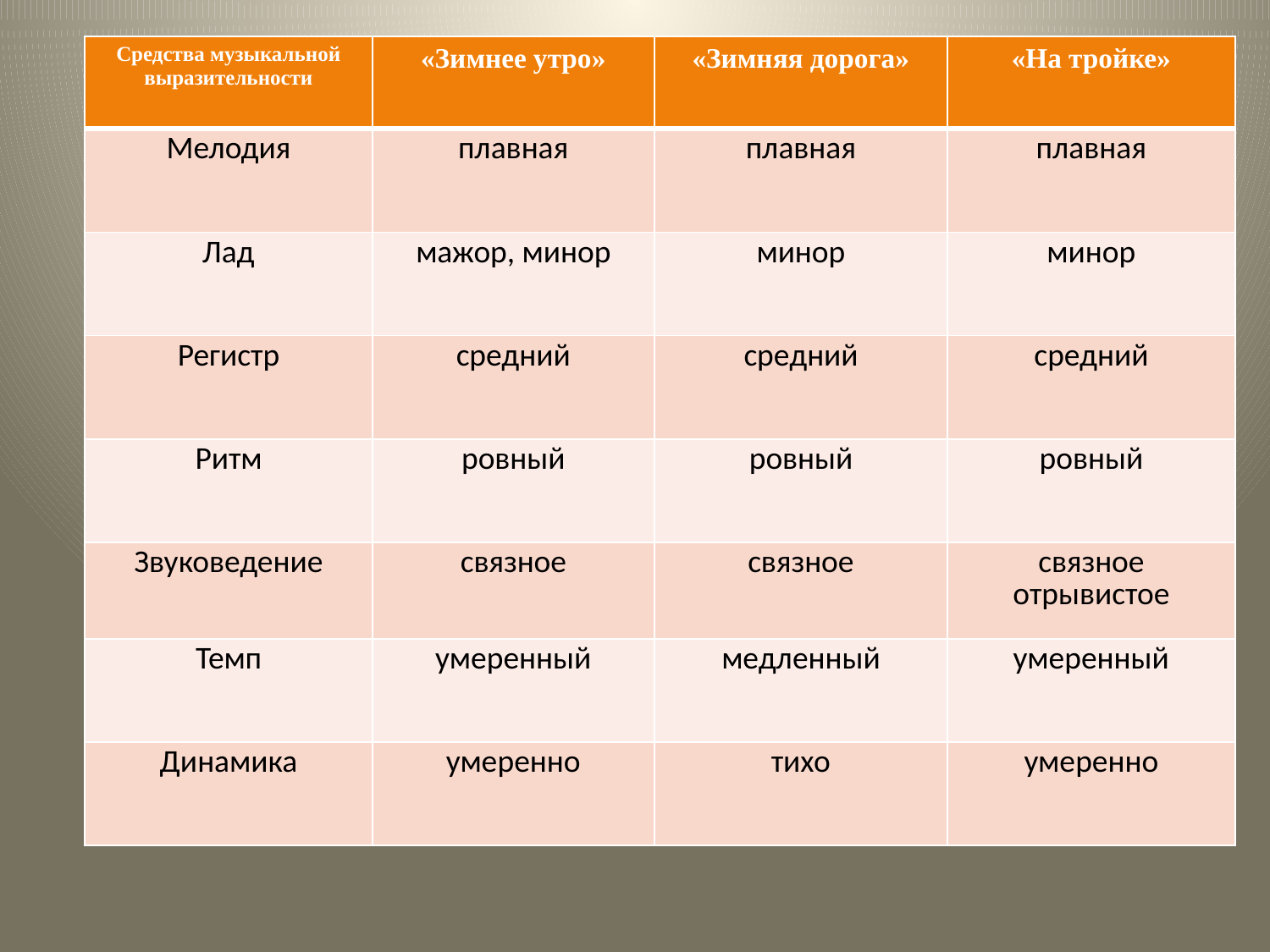

| Средства музыкальной выразительности | «Зимнее утро» | «Зимняя дорога» | «На тройке» |
| --- | --- | --- | --- |
| Мелодия | плавная | плавная | плавная |
| Лад | мажор, минор | минор | минор |
| Регистр | средний | средний | средний |
| Ритм | ровный | ровный | ровный |
| Звуковедение | связное | связное | связное отрывистое |
| Темп | умеренный | медленный | умеренный |
| Динамика | умеренно | тихо | умеренно |
#